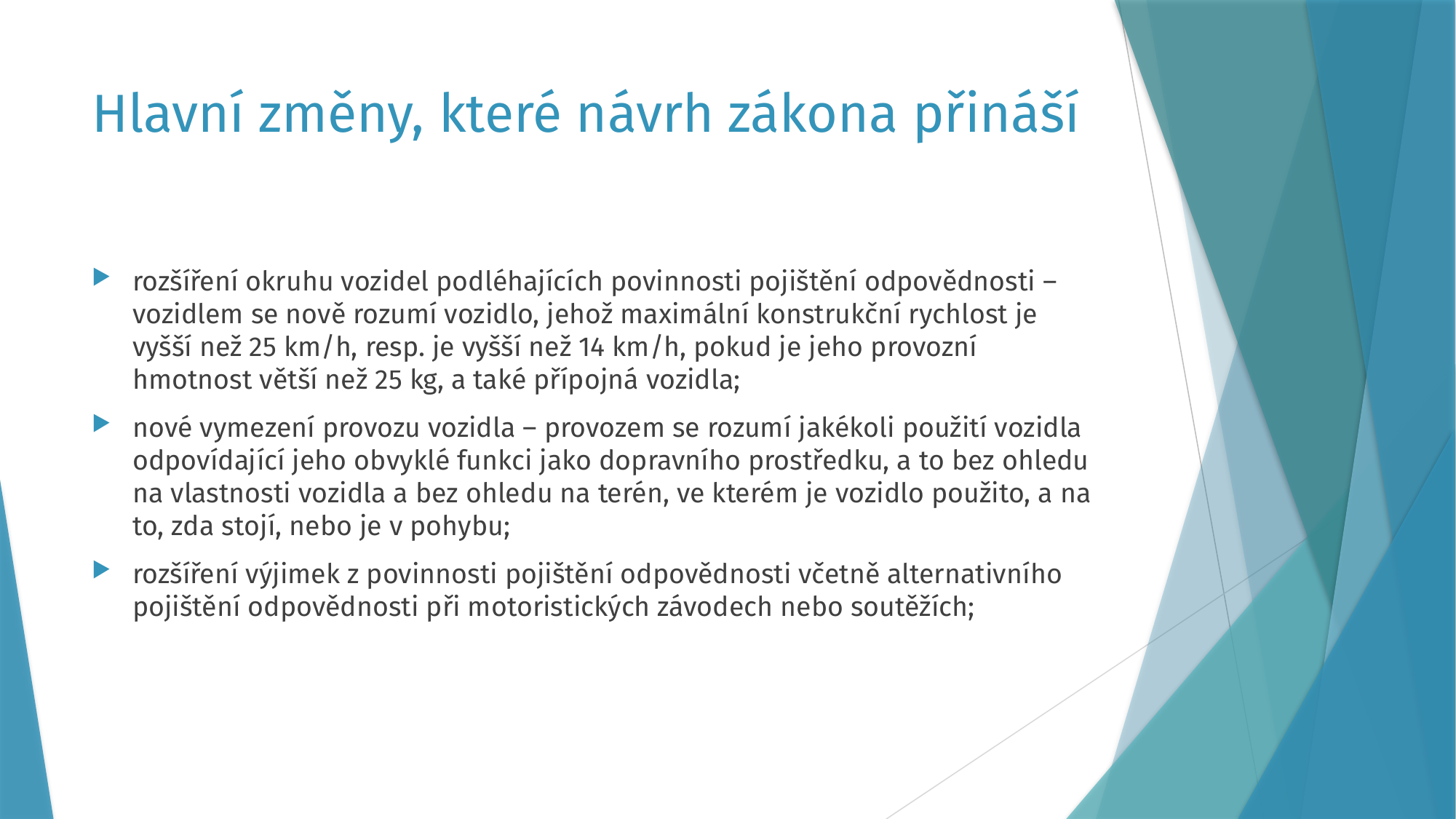

# Hlavní změny, které návrh zákona přináší
rozšíření okruhu vozidel podléhajících povinnosti pojištění odpovědnosti – vozidlem se nově rozumí vozidlo, jehož maximální konstrukční rychlost je vyšší než 25 km/h, resp. je vyšší než 14 km/h, pokud je jeho provozní hmotnost větší než 25 kg, a také přípojná vozidla;
nové vymezení provozu vozidla – provozem se rozumí jakékoli použití vozidla odpovídající jeho obvyklé funkci jako dopravního prostředku, a to bez ohledu na vlastnosti vozidla a bez ohledu na terén, ve kterém je vozidlo použito, a na to, zda stojí, nebo je v pohybu;
rozšíření výjimek z povinnosti pojištění odpovědnosti včetně alternativního pojištění odpovědnosti při motoristických závodech nebo soutěžích;